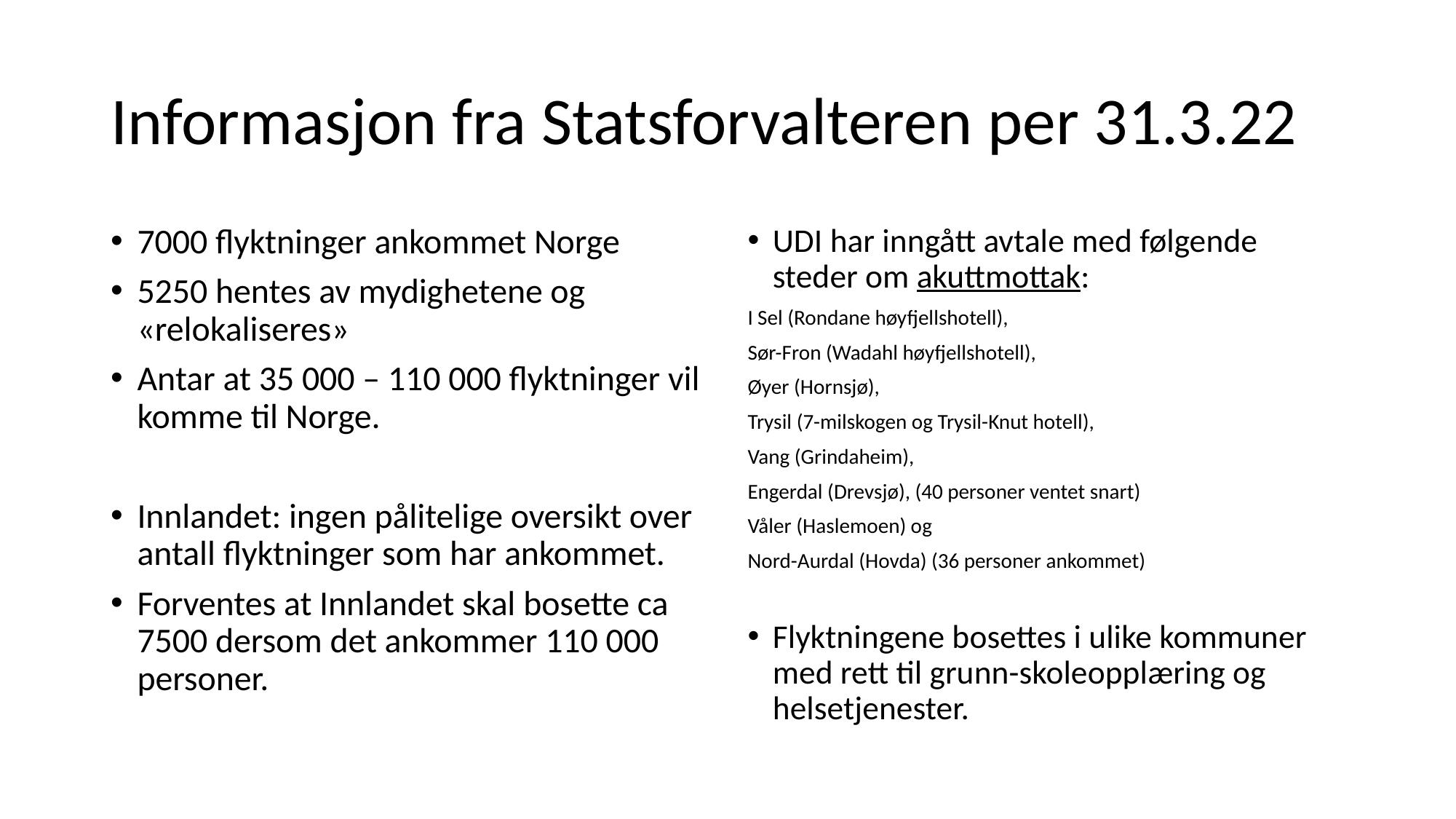

# Informasjon fra Statsforvalteren per 31.3.22
7000 flyktninger ankommet Norge
5250 hentes av mydighetene og «relokaliseres»
Antar at 35 000 – 110 000 flyktninger vil komme til Norge.

Innlandet: ingen pålitelige oversikt over antall flyktninger som har ankommet.
Forventes at Innlandet skal bosette ca 7500 dersom det ankommer 110 000 personer.
UDI har inngått avtale med følgende steder om akuttmottak:
I Sel (Rondane høyfjellshotell),
Sør-Fron (Wadahl høyfjellshotell),
Øyer (Hornsjø),
Trysil (7-milskogen og Trysil-Knut hotell),
Vang (Grindaheim),
Engerdal (Drevsjø), (40 personer ventet snart)
Våler (Haslemoen) og
Nord-Aurdal (Hovda) (36 personer ankommet)

Flyktningene bosettes i ulike kommuner med rett til grunn-skoleopplæring og helsetjenester.